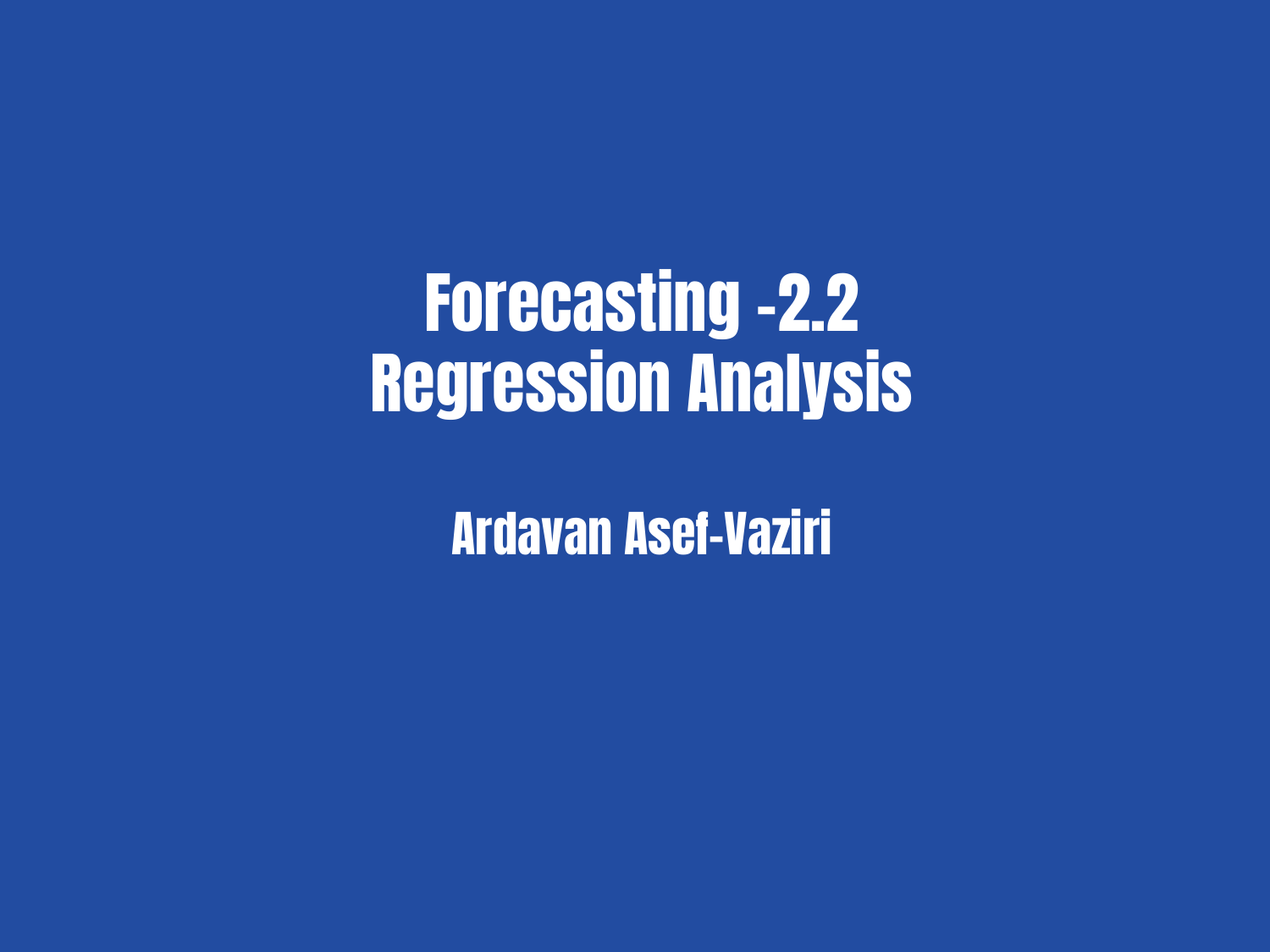

Forecasting -2.2
Regression Analysis

Ardavan Asef-Vaziri

# Chapter 7 Demand Forecasting in a Supply Chain